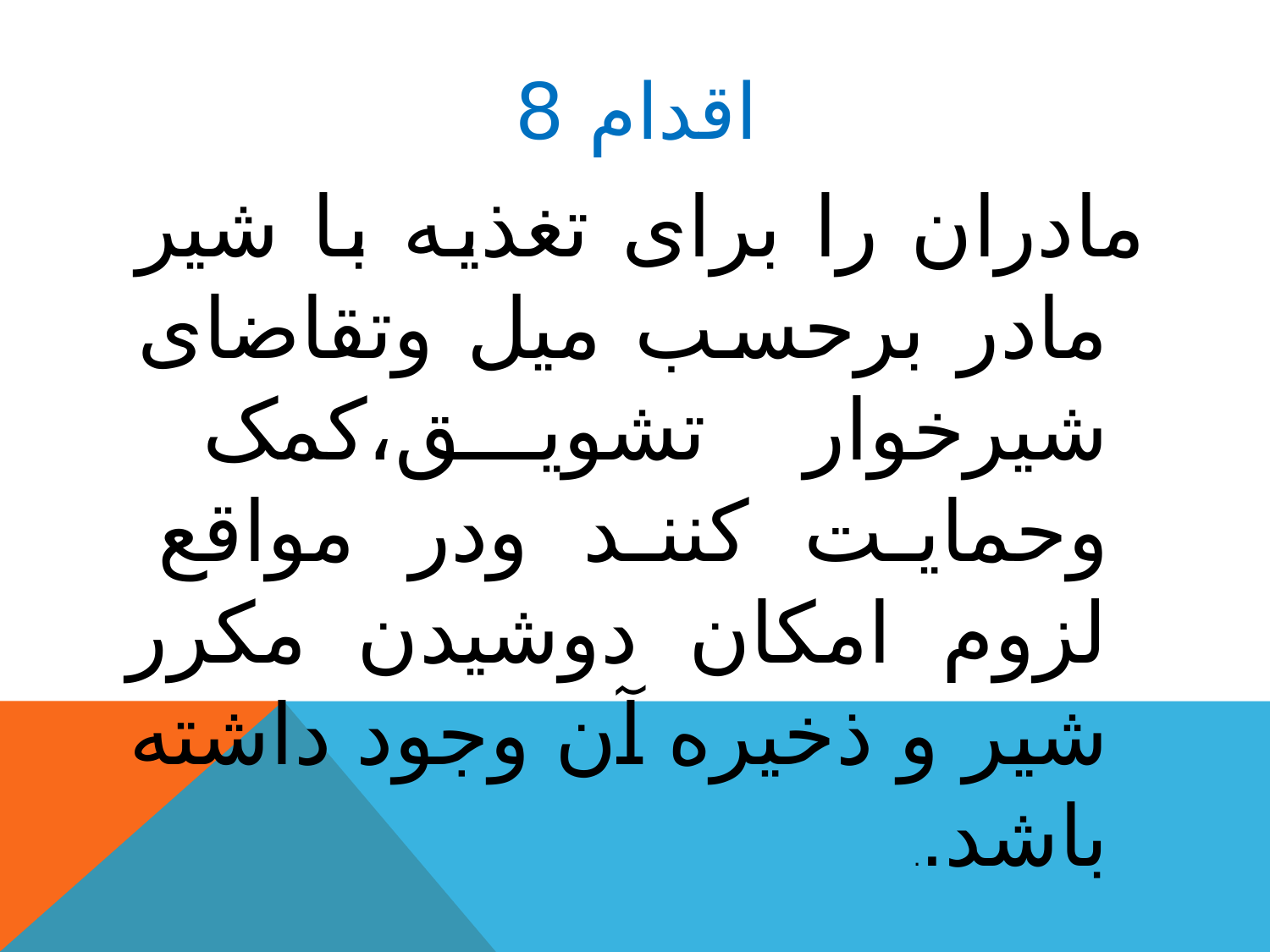

# اقدام 8
مادران را برای تغذیه با شیر مادر برحسب میل وتقاضای شیرخوار تشویق،کمک وحمایت كنند ودر مواقع لزوم امكان دوشيدن مكرر شير و ذخيره آن وجود داشته باشد..